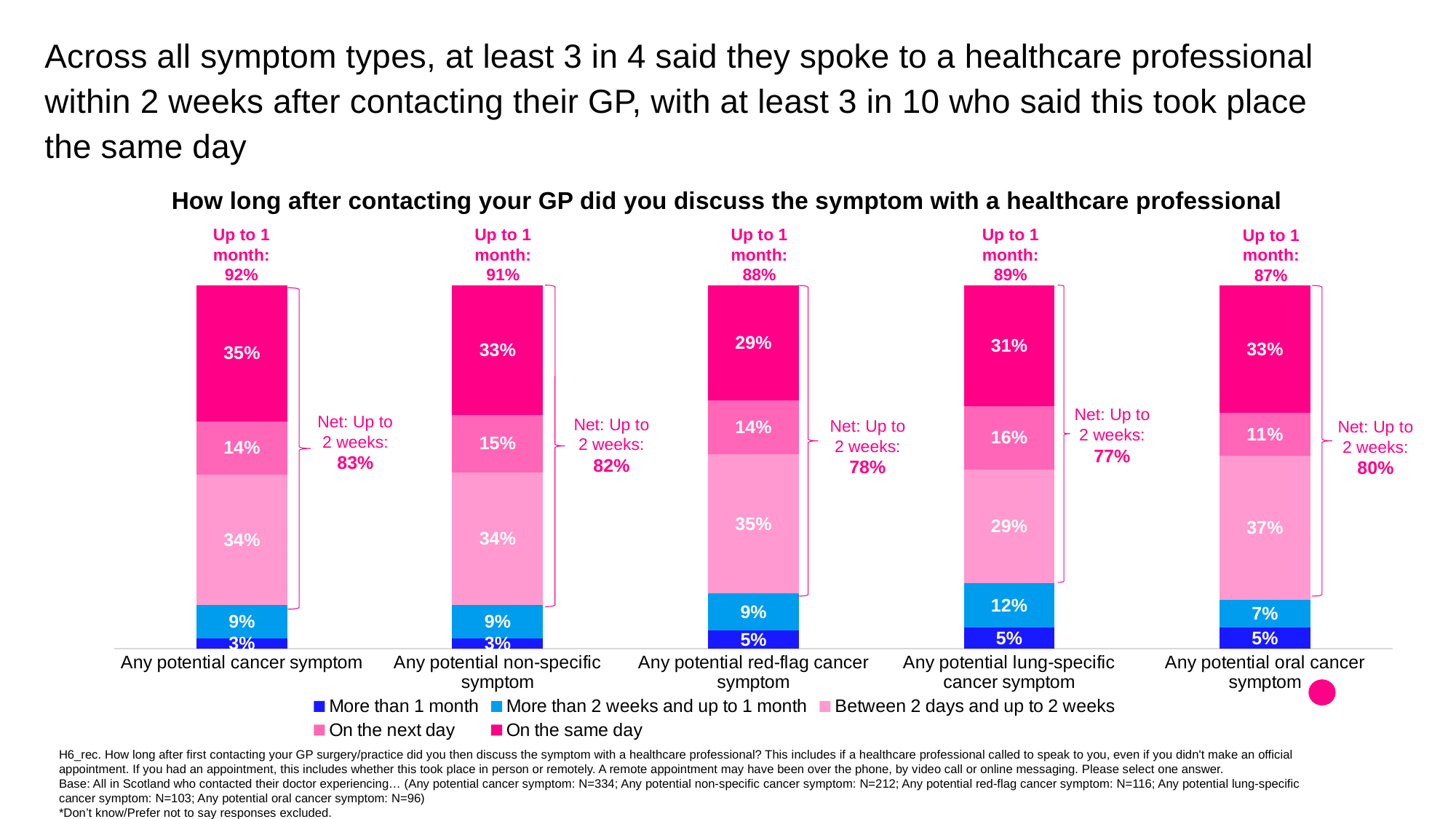

Across all symptom types, at least 3 in 4 said they spoke to a healthcare professional within 2 weeks after contacting their GP, with at least 3 in 10 who said this took place the same day
How long after contacting your GP did you discuss the symptom with a healthcare professional
Up to 1 month:
92%
Up to 1 month:
91%
Up to 1 month:
88%
Up to 1 month:
89%
Up to 1 month:
87%

### Chart

| Category | More than 1 month | More than 2 weeks and up to 1 month | Between 2 days and up to 2 weeks | On the next day | On the same day |
|---|---|---|---|---|---|
| Any potential cancer symptom | 0.0269 | 0.0868 | 0.339 | 0.1391 | 0.354 |
| Any potential non-specific symptom | 0.0265 | 0.0856 | 0.3409 | 0.1482 | 0.3326 |
| Any potential red-flag cancer symptom | 0.0456 | 0.0936 | 0.3533 | 0.1367 | 0.2919 |
| Any potential lung-specific cancer symptom | 0.0546 | 0.1157 | 0.2946 | 0.163 | 0.3143 |
| Any potential oral cancer symptom | 0.0541 | 0.0691 | 0.369 | 0.1086 | 0.3255 |

Net: Up to 2 weeks: 77%
Net: Up to 2 weeks: 83%
Net: Up to 2 weeks: 82%
Net: Up to 2 weeks: 78%
Net: Up to 2 weeks: 80%

H6_rec. How long after first contacting your GP surgery/practice did you then discuss the symptom with a healthcare professional? This includes if a healthcare professional called to speak to you, even if you didn't make an official appointment. If you had an appointment, this includes whether this took place in person or remotely. A remote appointment may have been over the phone, by video call or online messaging. Please select one answer.
Base: All in Scotland who contacted their doctor experiencing… (Any potential cancer symptom: N=334; Any potential non-specific cancer symptom: N=212; Any potential red-flag cancer symptom: N=116; Any potential lung-specific cancer symptom: N=103; Any potential oral cancer symptom: N=96)
*Don’t know/Prefer not to say responses excluded.